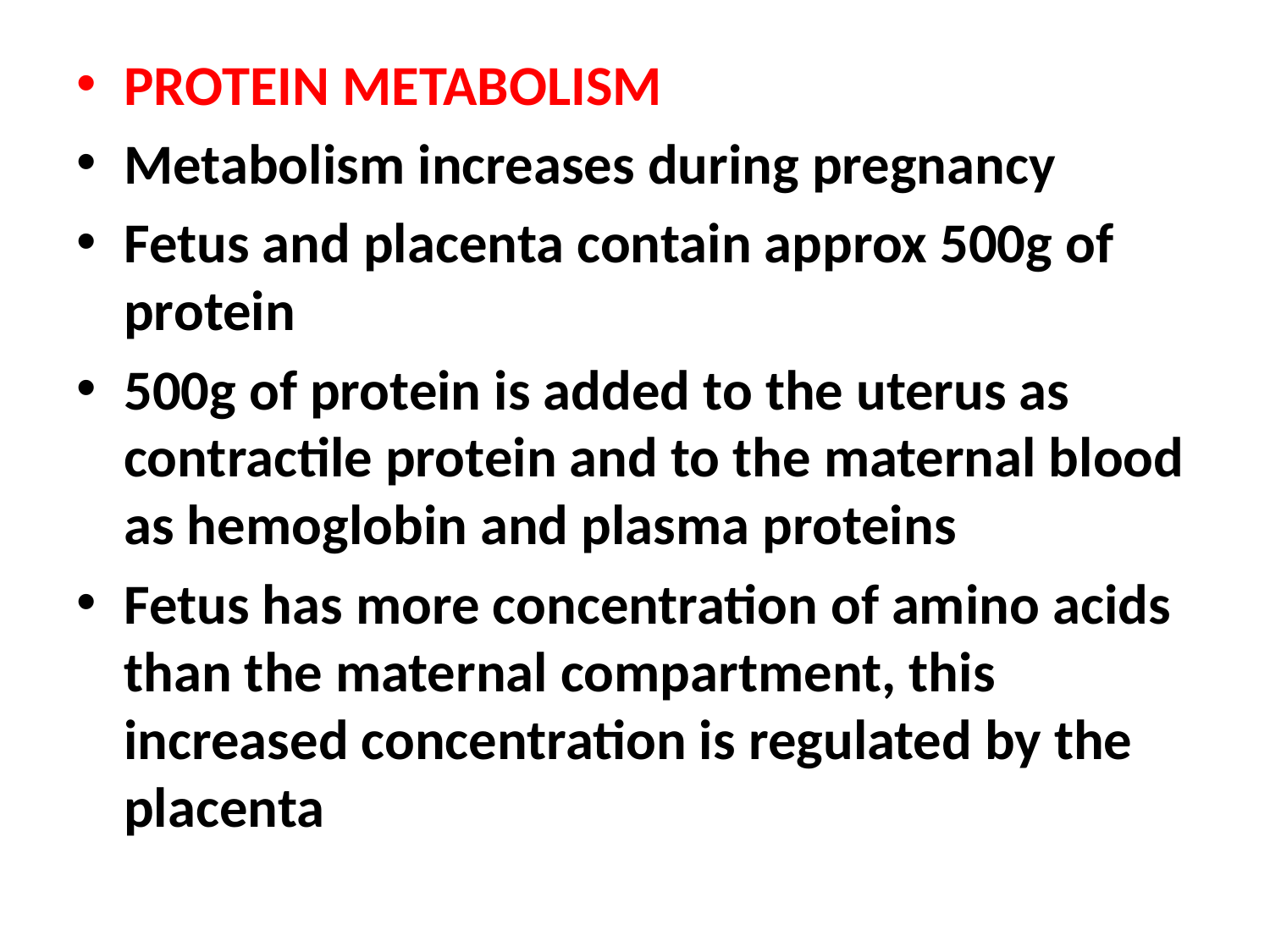

PROTEIN METABOLISM
Metabolism increases during pregnancy
Fetus and placenta contain approx 500g of protein
500g of protein is added to the uterus as contractile protein and to the maternal blood as hemoglobin and plasma proteins
Fetus has more concentration of amino acids than the maternal compartment, this increased concentration is regulated by the placenta